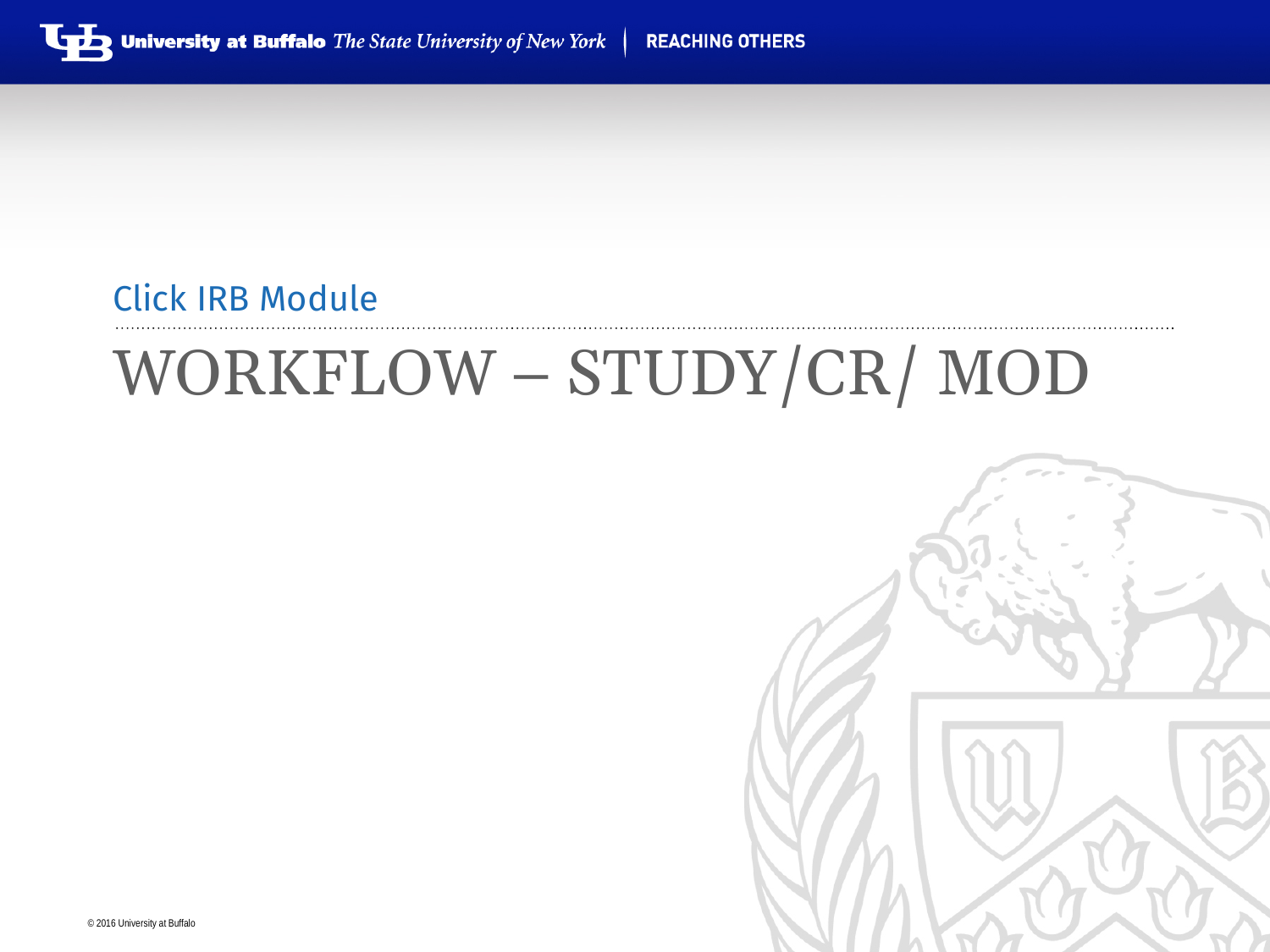

Click IRB Module
# Workflow – Study/CR/ MOD